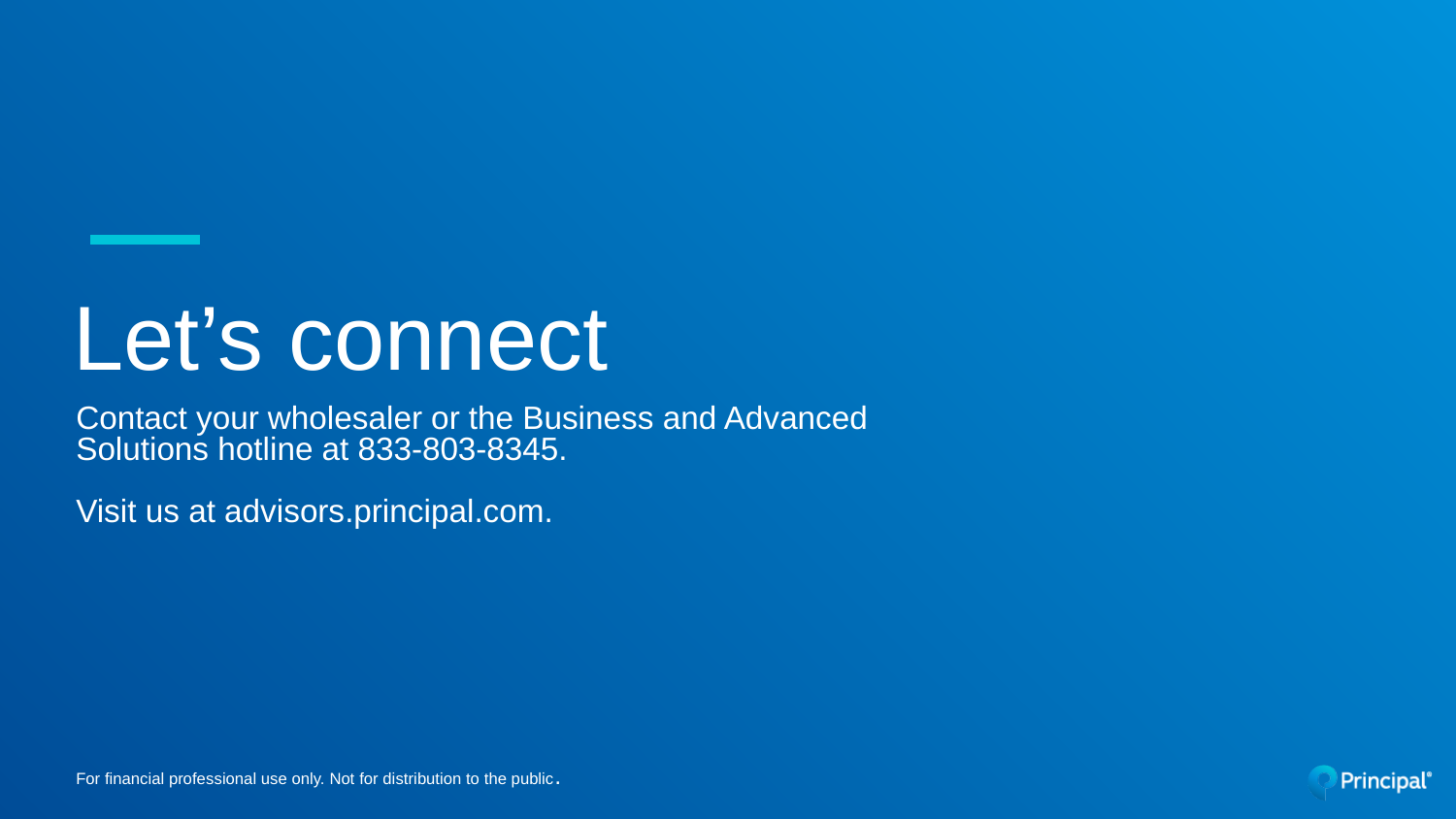

# Let’s connect
Contact your wholesaler or the Business and Advanced Solutions hotline at 833-803-8345.

Visit us at advisors.principal.com.
For financial professional use only. Not for distribution to the public.